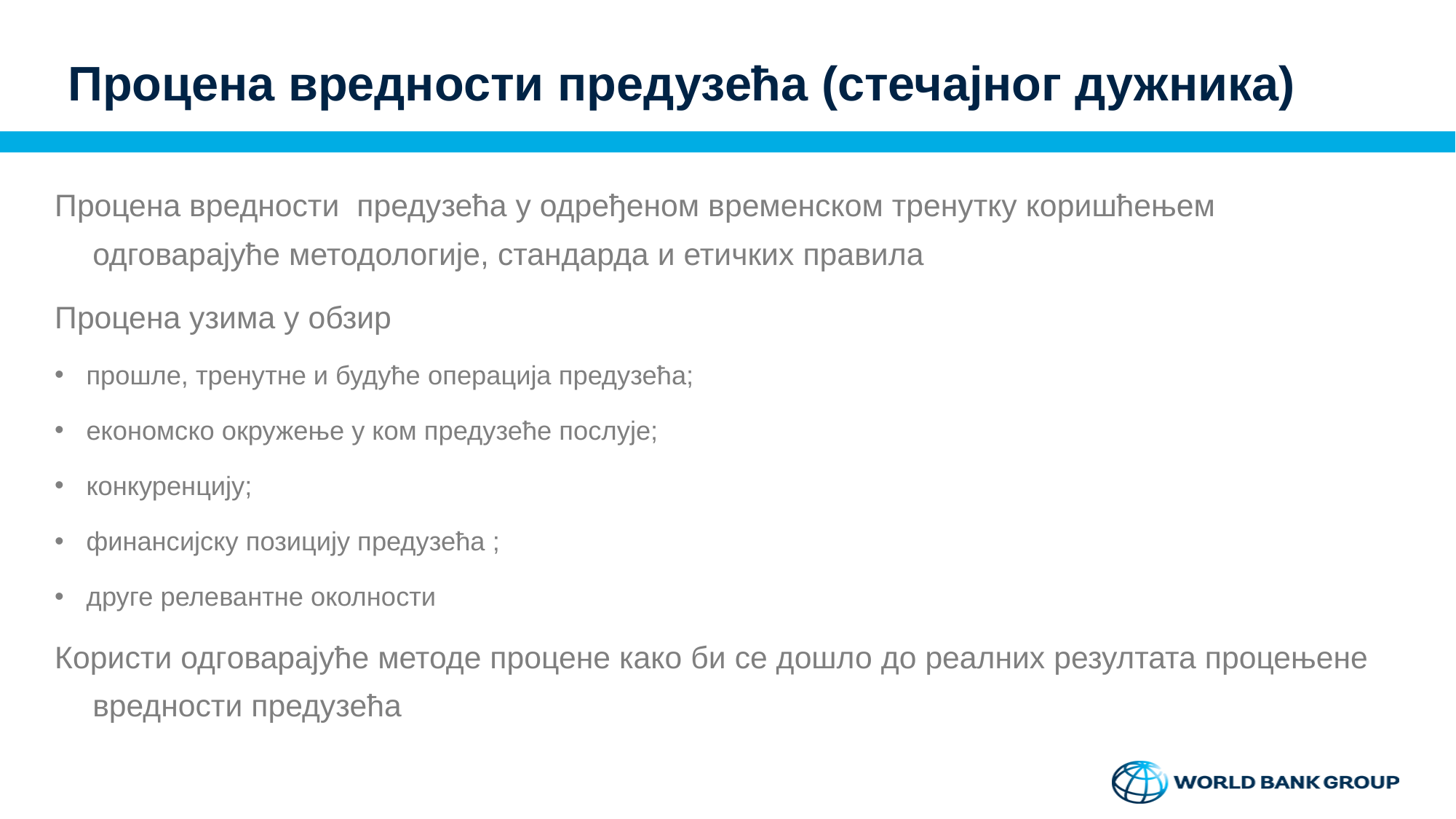

# Процена вредности предузећа (стечајног дужника)
Процена вредности  предузећа у одређеном временском тренутку коришћењем одговарајуће методологије, стандарда и етичких правила
Процена узима у обзир
прошле, тренутне и будуће операција предузећа;
економско окружење у ком предузеће послује;
конкуренцију;
финансијску позицију предузећа ;
друге релевантне околности
Користи одговарајуће методе процене како би се дошло до реалних резултата процењене вредности предузећа